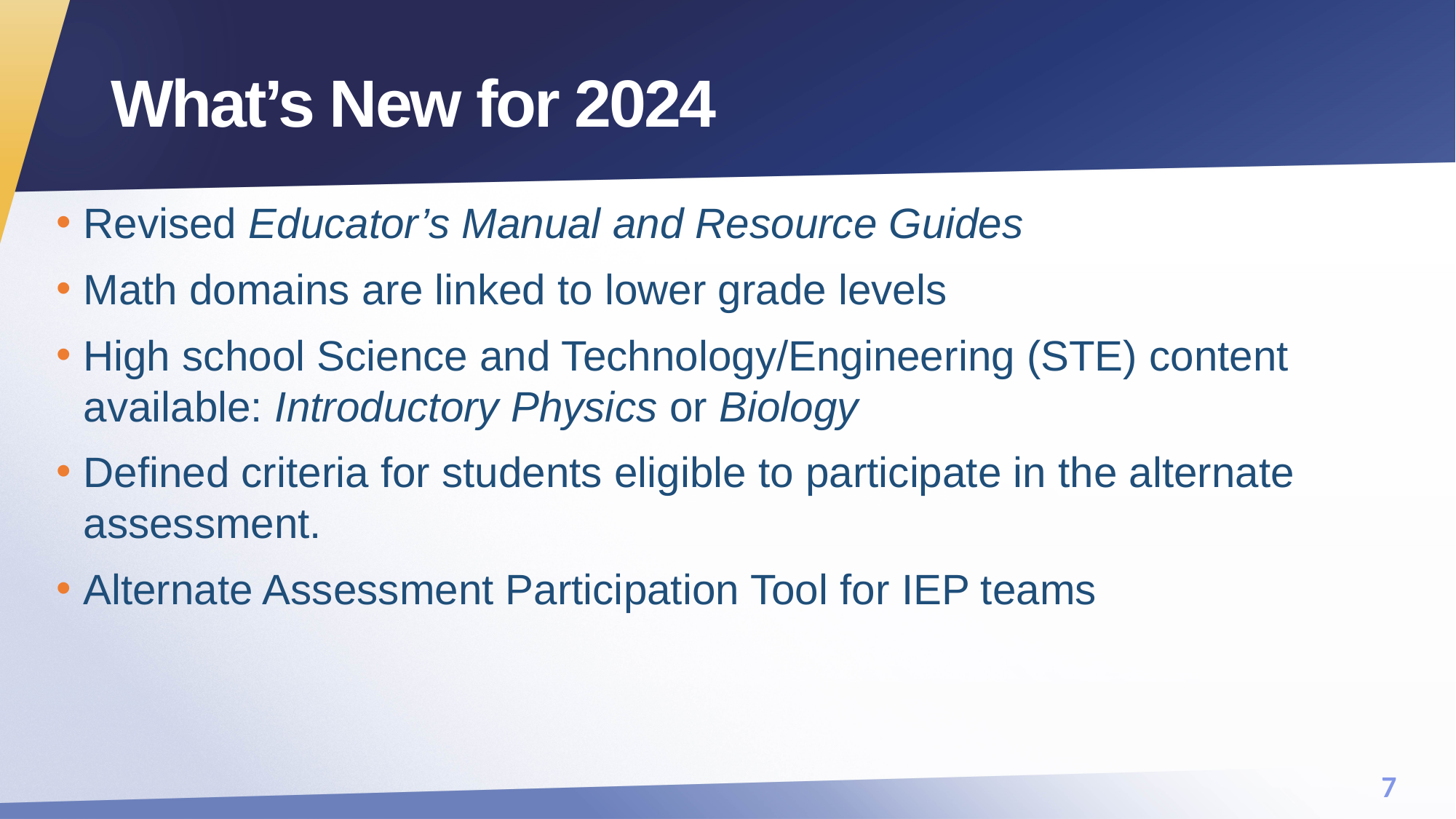

# What’s New for 2024
Revised Educator’s Manual and Resource Guides
Math domains are linked to lower grade levels
High school Science and Technology/Engineering (STE) content available: Introductory Physics or Biology
Defined criteria for students eligible to participate in the alternate assessment.
Alternate Assessment Participation Tool for IEP teams